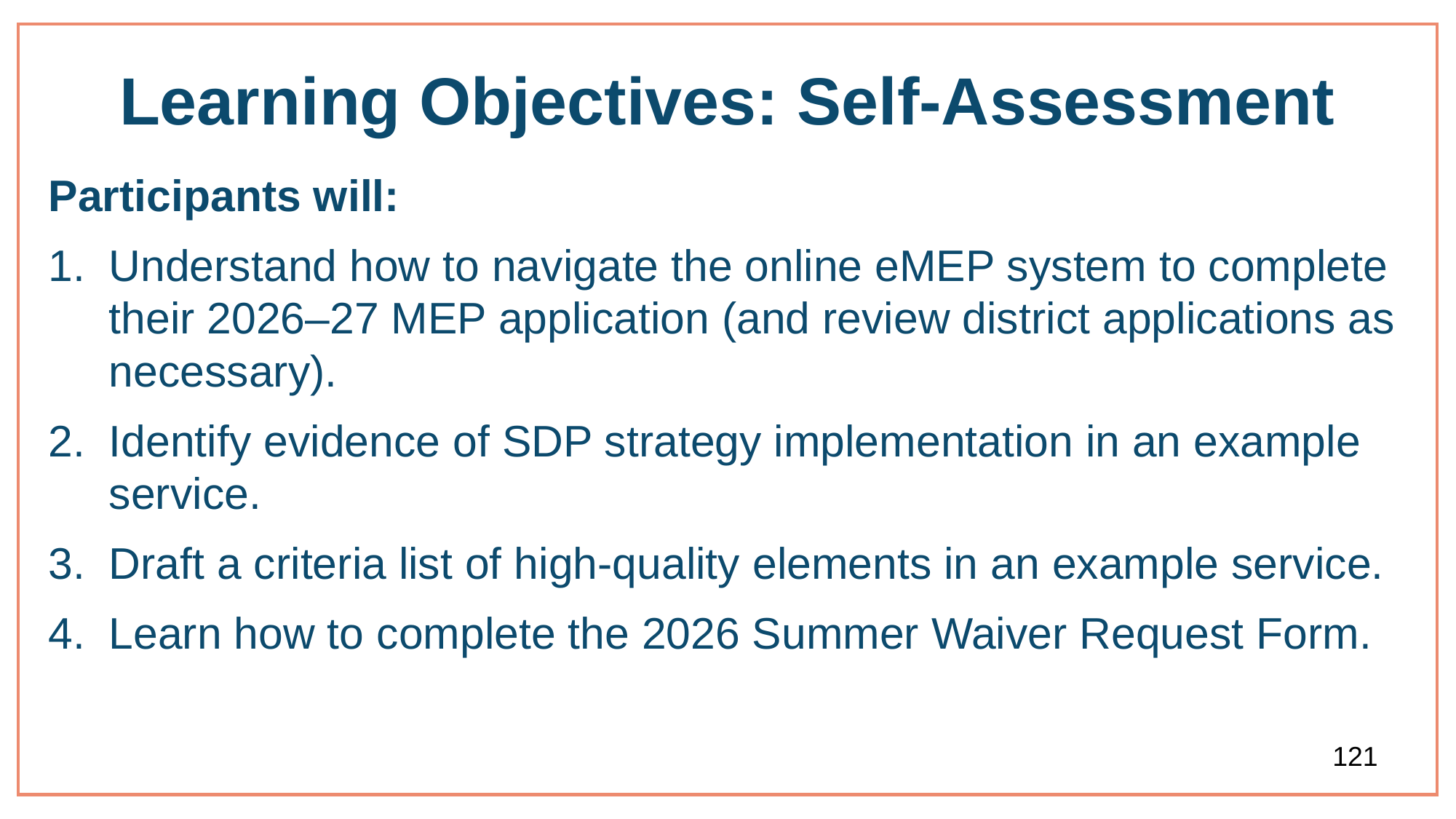

# Learning Objectives: Self-Assessment
Participants will:
Understand how to navigate the online eMEP system to complete their 2026–27 MEP application (and review district applications as necessary).
Identify evidence of SDP strategy implementation in an example service.
Draft a criteria list of high-quality elements in an example service.
Learn how to complete the 2026 Summer Waiver Request Form.
121